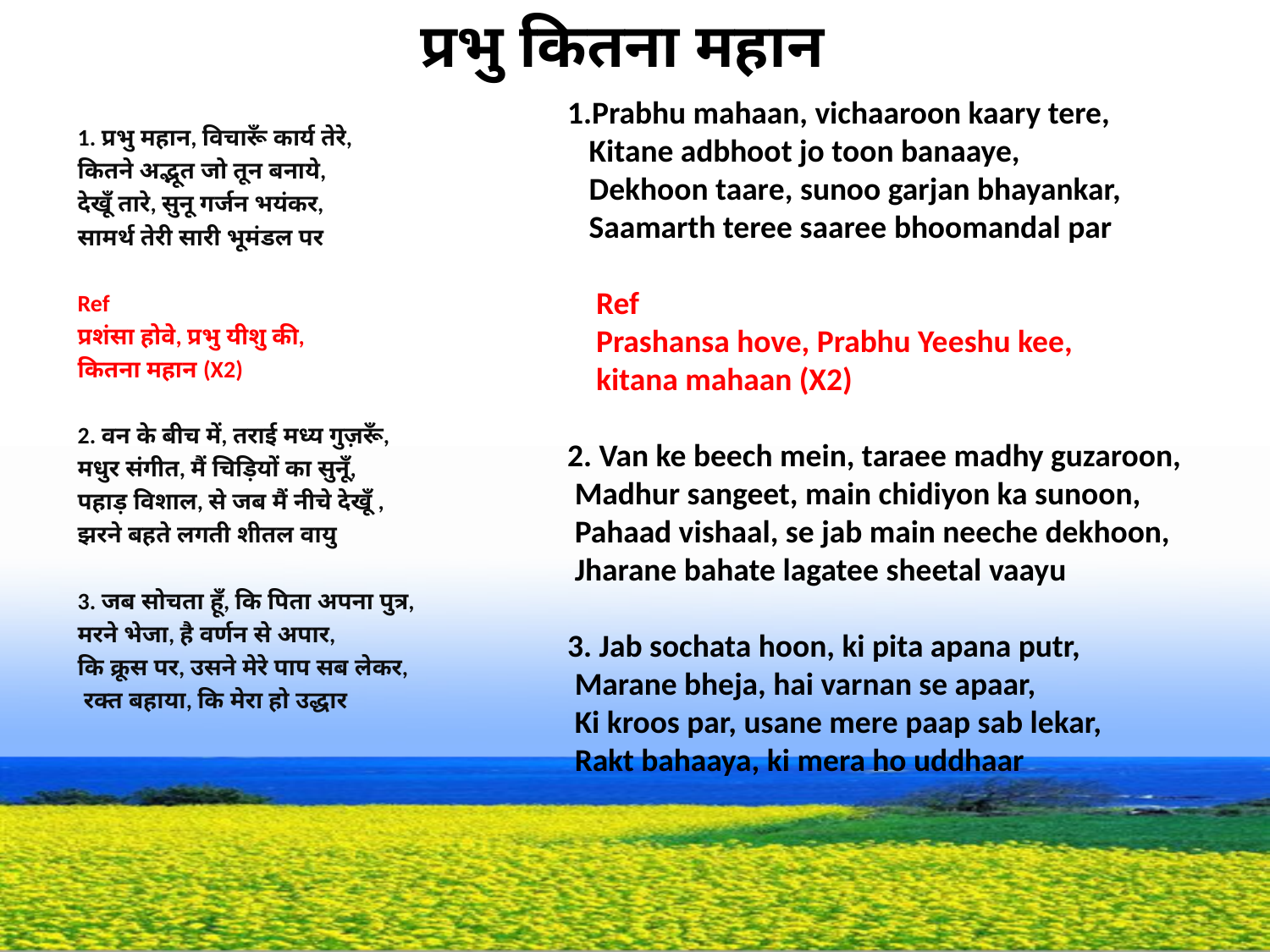

# प्रभु कितना महान
1.Prabhu mahaan, vichaaroon kaary tere,
   Kitane adbhoot jo toon banaaye,
   Dekhoon taare, sunoo garjan bhayankar,
   Saamarth teree saaree bhoomandal par

    Ref
    Prashansa hove, Prabhu Yeeshu kee,
    kitana mahaan (X2)

2. Van ke beech mein, taraee madhy guzaroon,
 Madhur sangeet, main chidiyon ka sunoon,
 Pahaad vishaal, se jab main neeche dekhoon,
 Jharane bahate lagatee sheetal vaayu

3. Jab sochata hoon, ki pita apana putr,
 Marane bheja, hai varnan se apaar,
 Ki kroos par, usane mere paap sab lekar,
 Rakt bahaaya, ki mera ho uddhaar
1. प्रभु महान, विचारूँ कार्य तेरे,
कितने अद्भूत जो तून बनाये,
देखूँ तारे, सुनू गर्जन भयंकर,
सामर्थ तेरी सारी भूमंडल पर

Ref
प्रशंसा होवे, प्रभु यीशु की,
कितना महान (X2)

2. वन के बीच में, तराई मध्य गुज़रूँ,
मधुर संगीत, मैं चिड़ियों का सुनूँ,
पहाड़ विशाल, से जब मैं नीचे देखूँ ,
झरने बहते लगती शीतल वायु

3. जब सोचता हूँ, कि पिता अपना पुत्र,
मरने भेजा, है वर्णन से अपार,
कि क्रूस पर, उसने मेरे पाप सब लेकर,
 रक्त बहाया, कि मेरा हो उद्धार